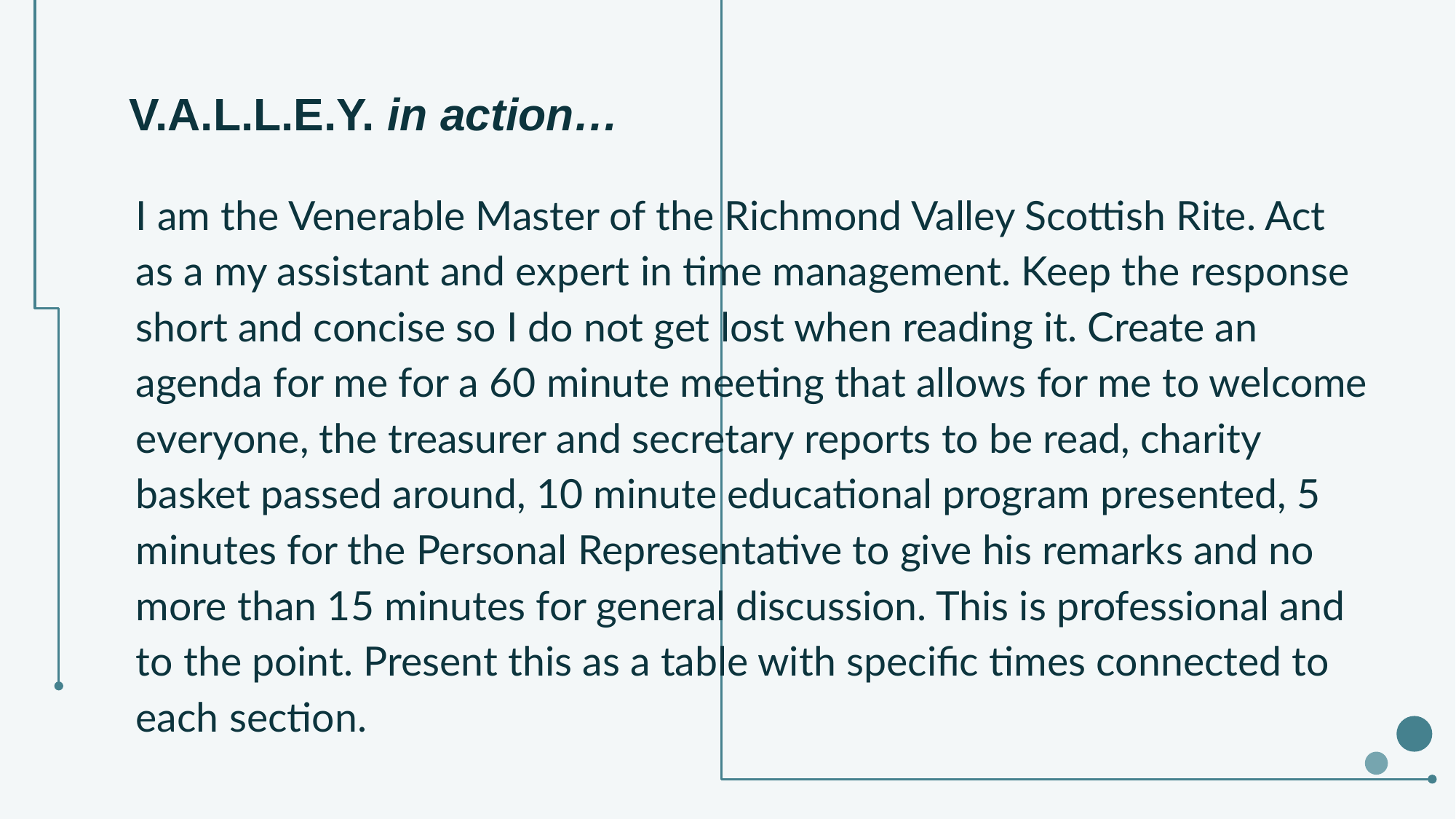

# V.A.L.L.E.Y. in action…
I am the Venerable Master of the Richmond Valley Scottish Rite. Act as a my assistant and expert in time management. Keep the response short and concise so I do not get lost when reading it. Create an agenda for me for a 60 minute meeting that allows for me to welcome everyone, the treasurer and secretary reports to be read, charity basket passed around, 10 minute educational program presented, 5 minutes for the Personal Representative to give his remarks and no more than 15 minutes for general discussion. This is professional and to the point. Present this as a table with specific times connected to each section.